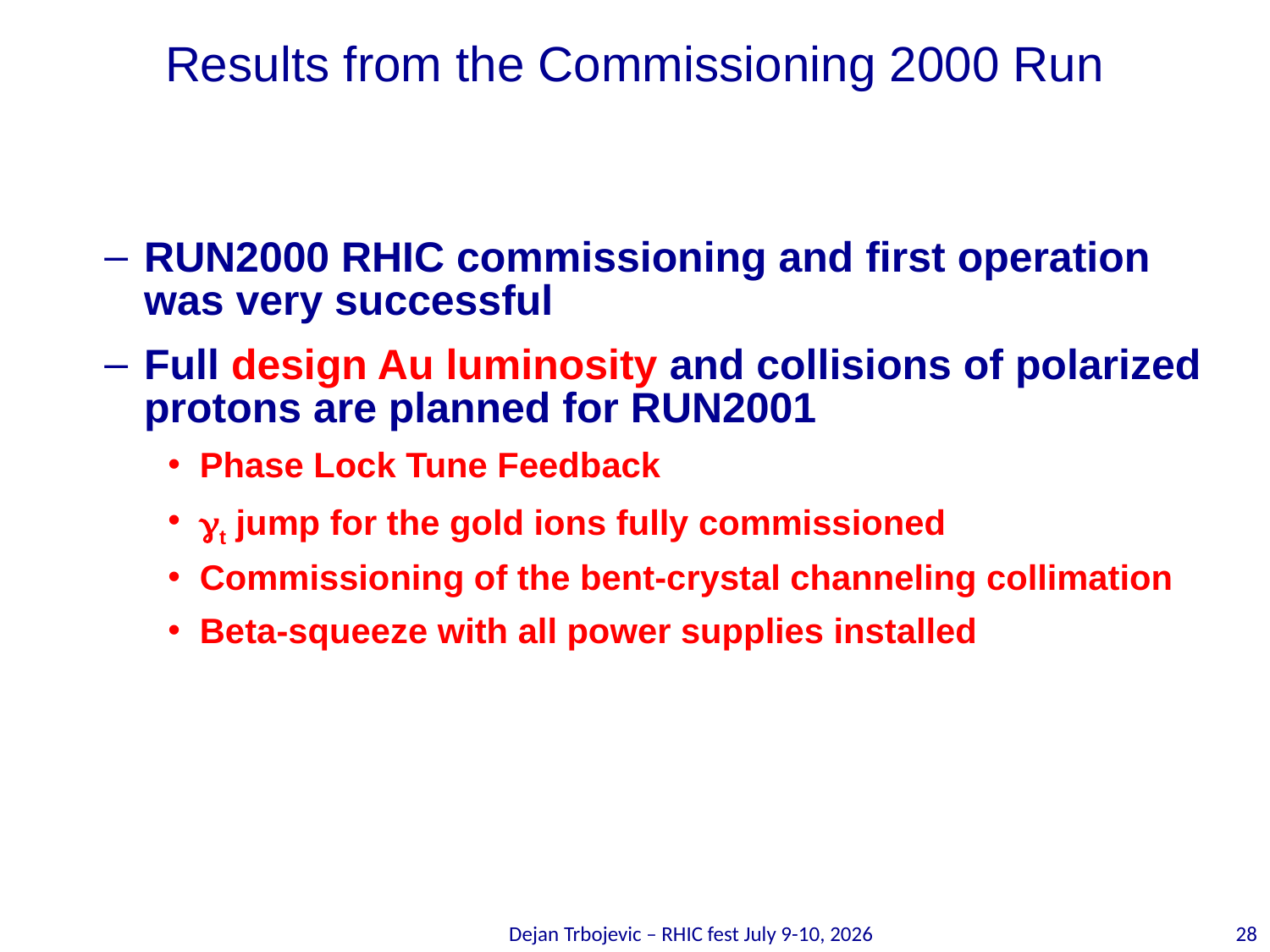

# Results from the Commissioning 2000 Run

RUN2000 RHIC commissioning and first operation was very successful
Full design Au luminosity and collisions of polarized protons are planned for RUN2001
Phase Lock Tune Feedback
γt jump for the gold ions fully commissioned
Commissioning of the bent-crystal channeling collimation
Beta-squeeze with all power supplies installed

Dejan Trbojevic – RHIC fest July 9-10, 2026
28